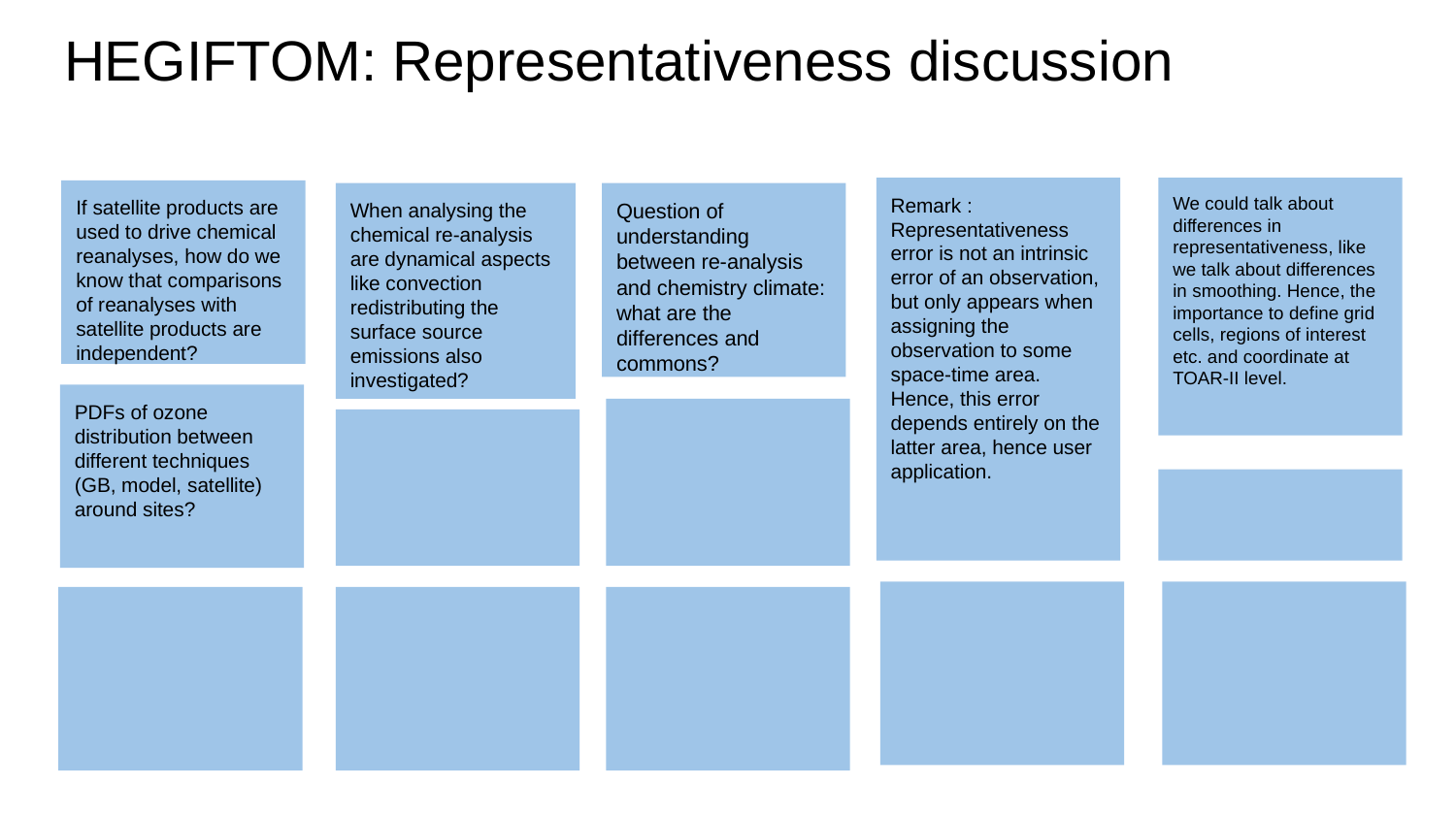

# HEGIFTOM: Representativeness discussion
Remark : Representativeness error is not an intrinsic error of an observation, but only appears when assigning the observation to some space-time area.  Hence, this error depends entirely on the latter area, hence user application.

We could talk about differences in representativeness, like we talk about differences in smoothing. Hence, the importance to define grid cells, regions of interest etc. and coordinate at TOAR-II level.

If satellite products are used to drive chemical reanalyses, how do we know that comparisons of reanalyses with satellite products are independent?
When analysing the chemical re-analysis are dynamical aspects like convection redistributing the surface source emissions also investigated?
Question of understanding between re-analysis and chemistry climate: what are the differences and commons?
PDFs of ozone distribution between different techniques (GB, model, satellite) around sites?